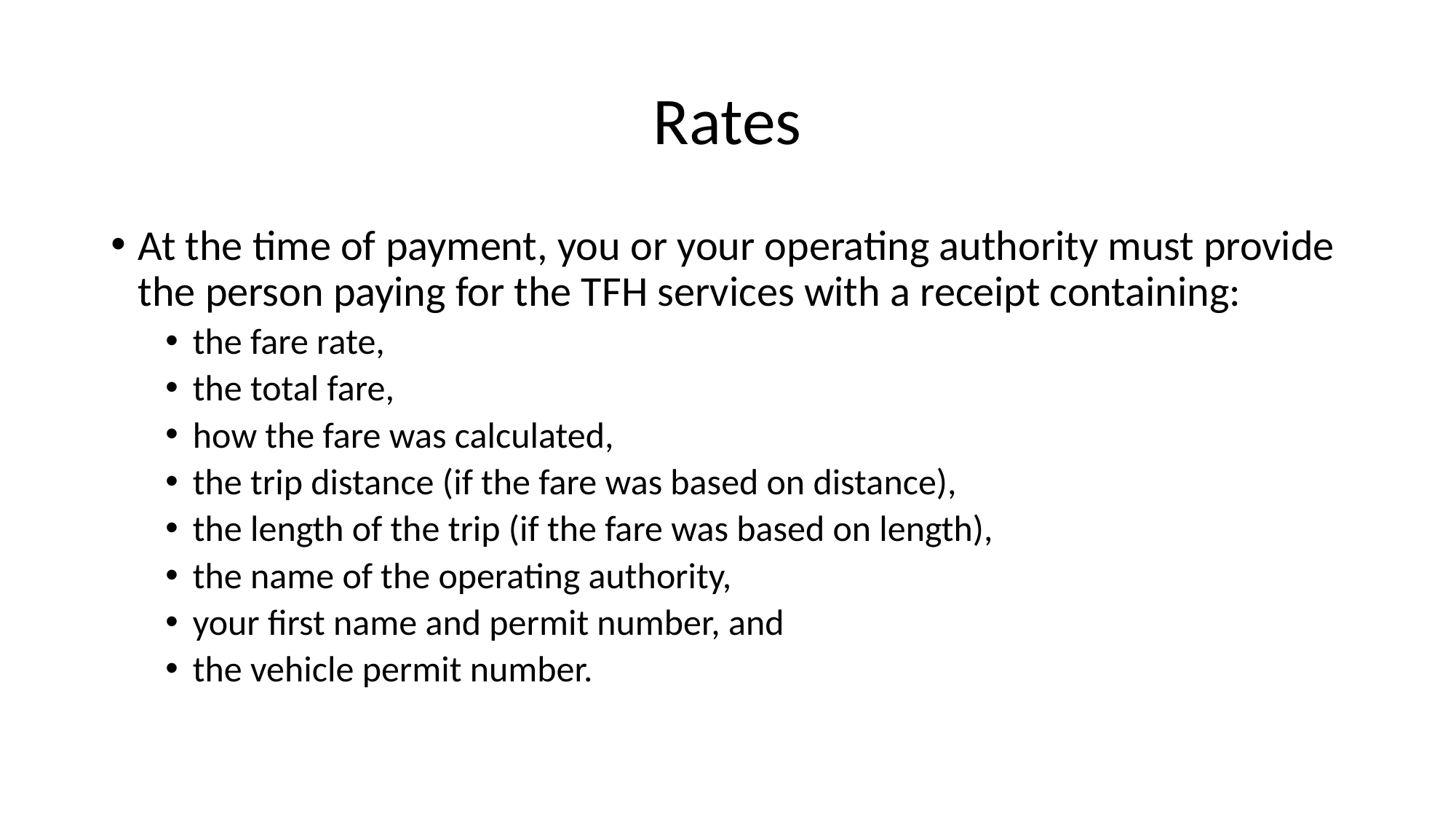

# Rates
At the time of payment, you or your operating authority must provide the person paying for the TFH services with a receipt containing:
the fare rate,
the total fare,
how the fare was calculated,
the trip distance (if the fare was based on distance),
the length of the trip (if the fare was based on length),
the name of the operating authority,
your first name and permit number, and
the vehicle permit number.